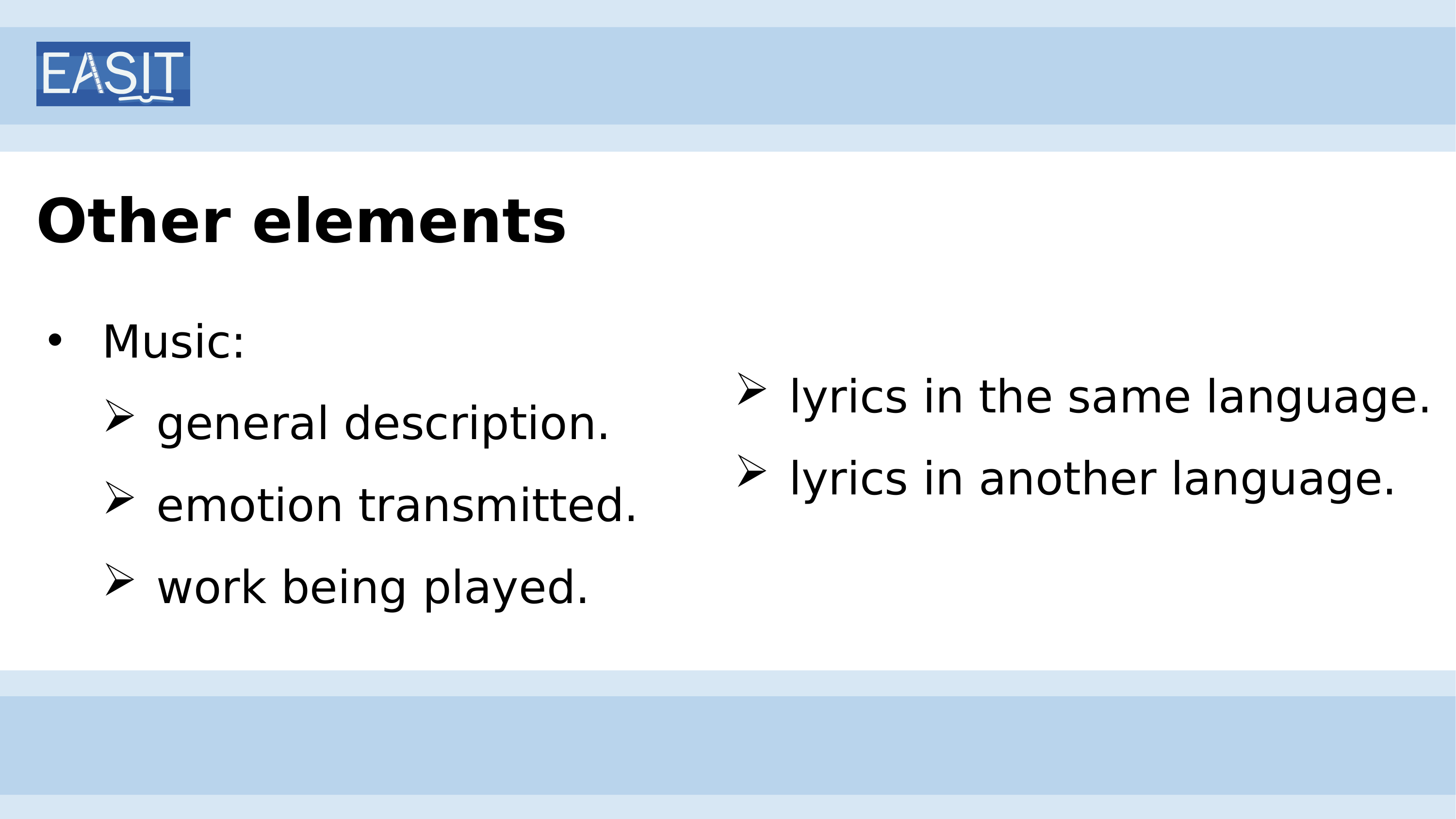

# Other elements
Music:
general description.
emotion transmitted.
work being played.

lyrics in the same language.
lyrics in another language.